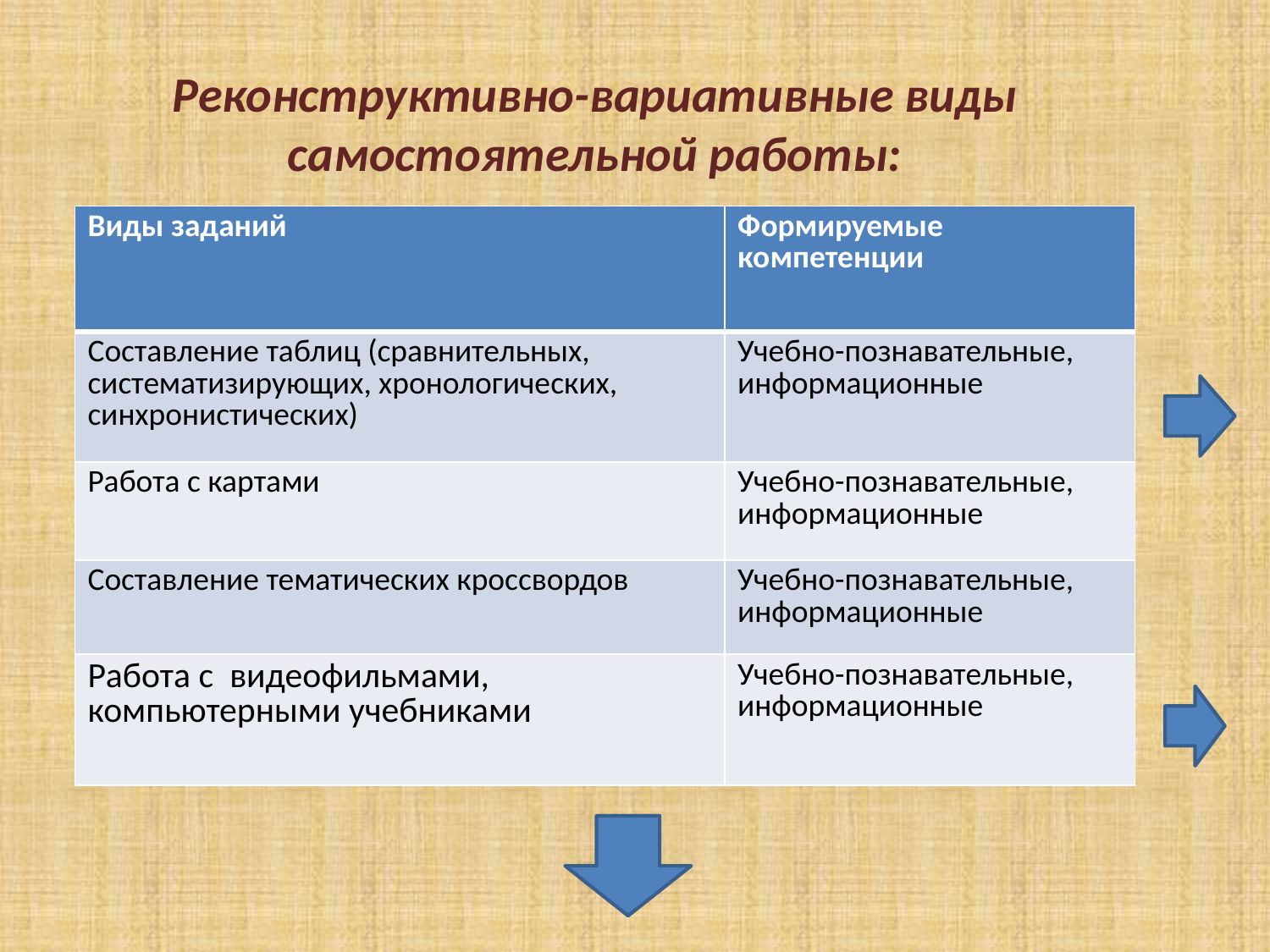

Реконструктивно-вариативные виды самостоятельной работы:
| Виды заданий | Формируемые компетенции |
| --- | --- |
| Составление таблиц (сравнительных, систематизирующих, хронологических, синхронистических) | Учебно-познавательные, информационные |
| Работа с картами | Учебно-познавательные, информационные |
| Составление тематических кроссвордов | Учебно-познавательные, информационные |
| Работа с видеофильмами, компьютерными учебниками | Учебно-познавательные, информационные |